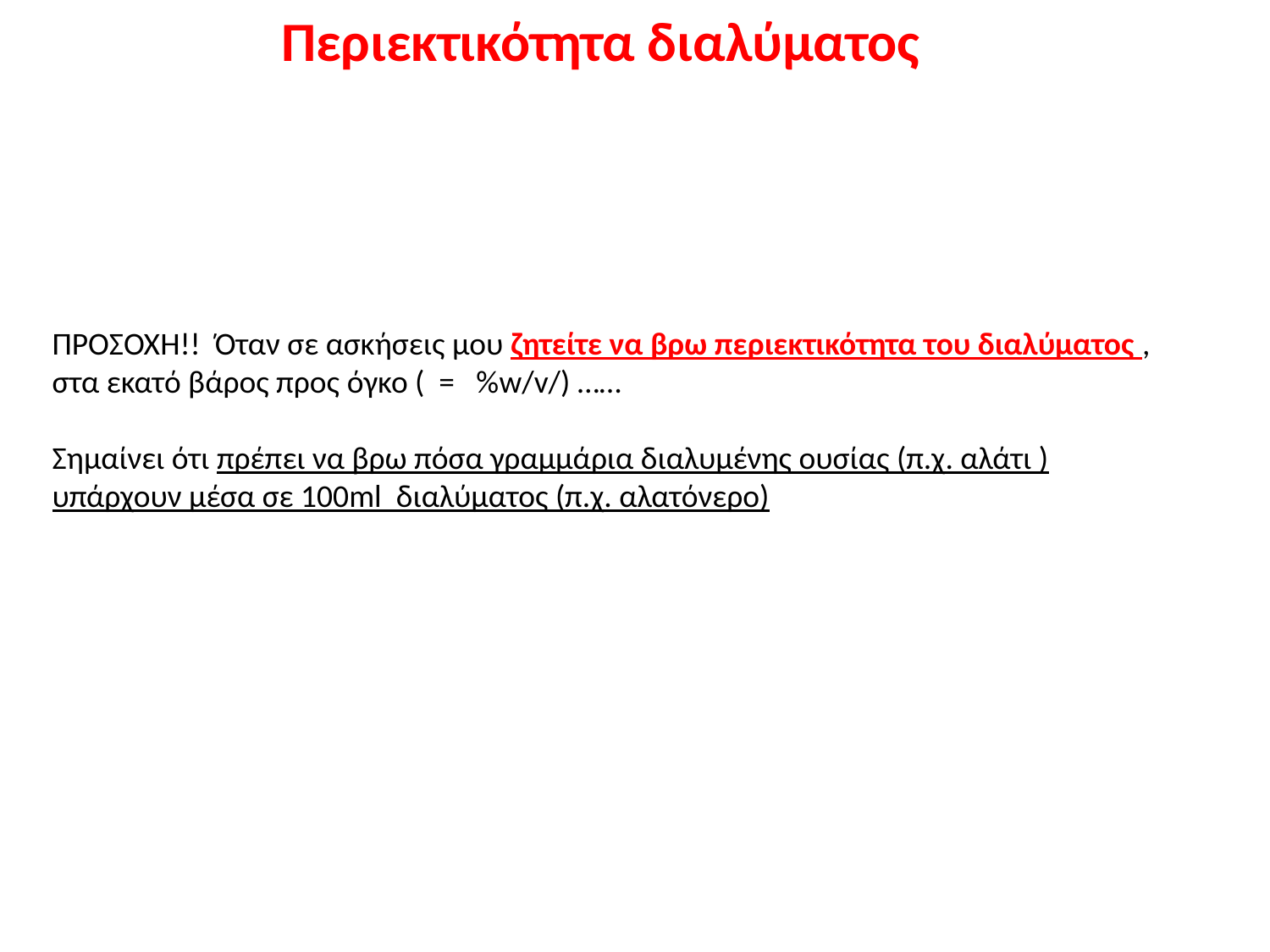

Περιεκτικότητα διαλύματος
ΠΡΟΣΟΧΗ!!  Όταν σε ασκήσεις μου ζητείτε να βρω περιεκτικότητα του διαλύματος , στα εκατό βάρος προς όγκο (  =   %w/v/) ……

Σημαίνει ότι πρέπει να βρω πόσα γραμμάρια διαλυμένης ουσίας (π.χ. αλάτι ) υπάρχουν μέσα σε 100ml  διαλύματος (π.χ. αλατόνερο)